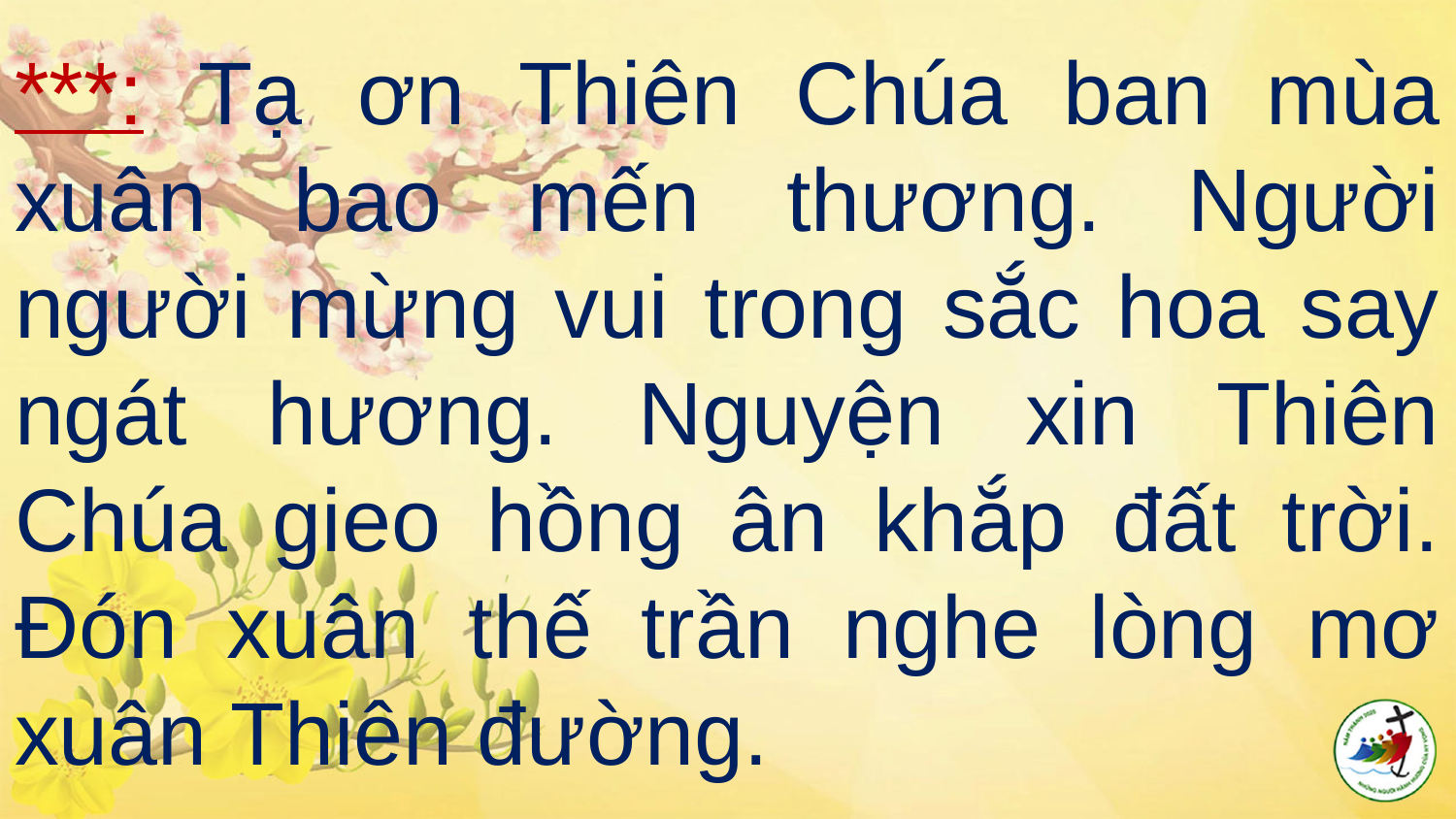

# ***: Tạ ơn Thiên Chúa ban mùa xuân bao mến thương. Người người mừng vui trong sắc hoa say ngát hương. Nguyện xin Thiên Chúa gieo hồng ân khắp đất trời. Đón xuân thế trần nghe lòng mơ xuân Thiên đường.